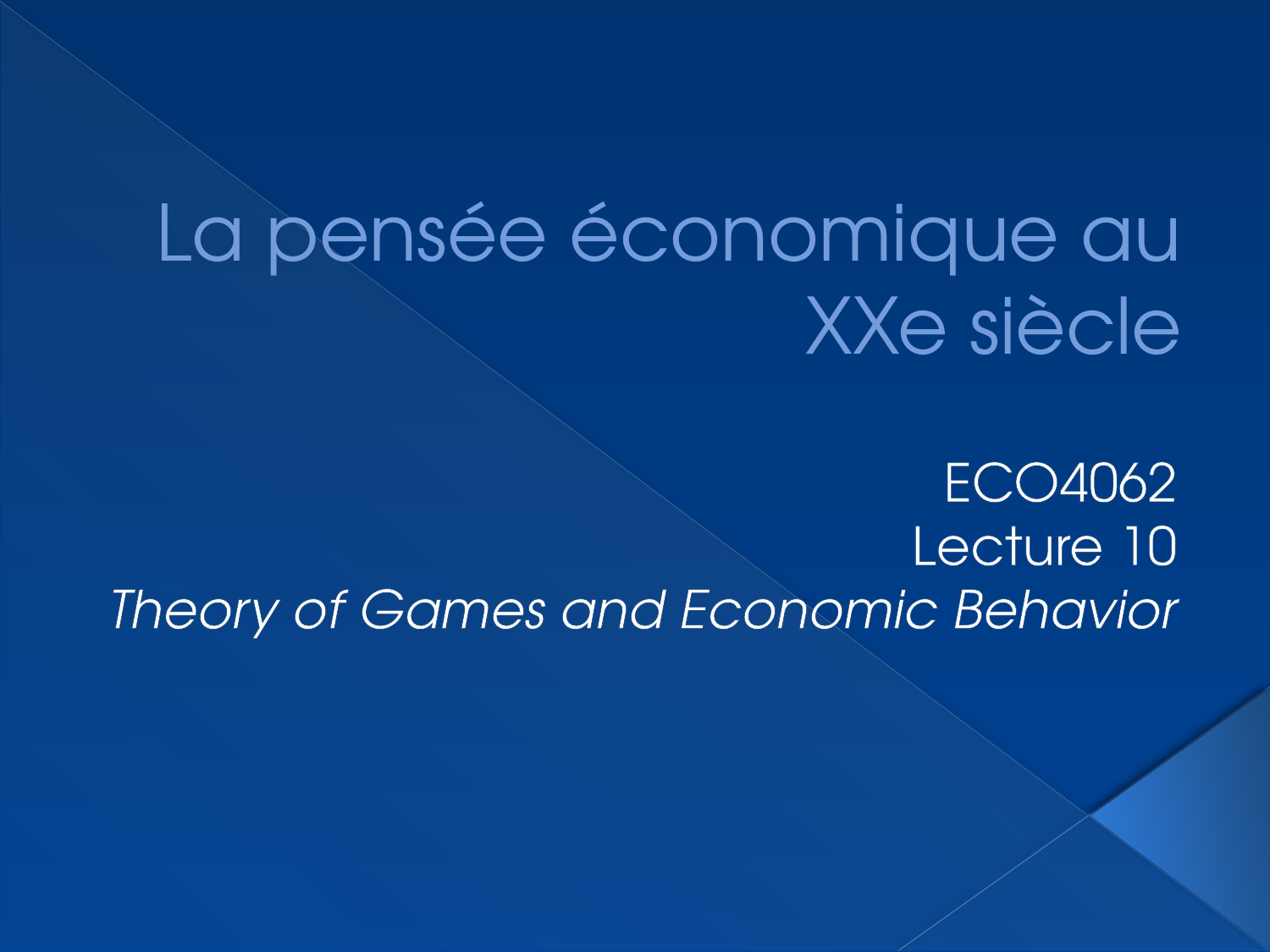

# La pensée économique au XXe siècle
ECO4062
Lecture 10
Theory of Games and Economic Behavior